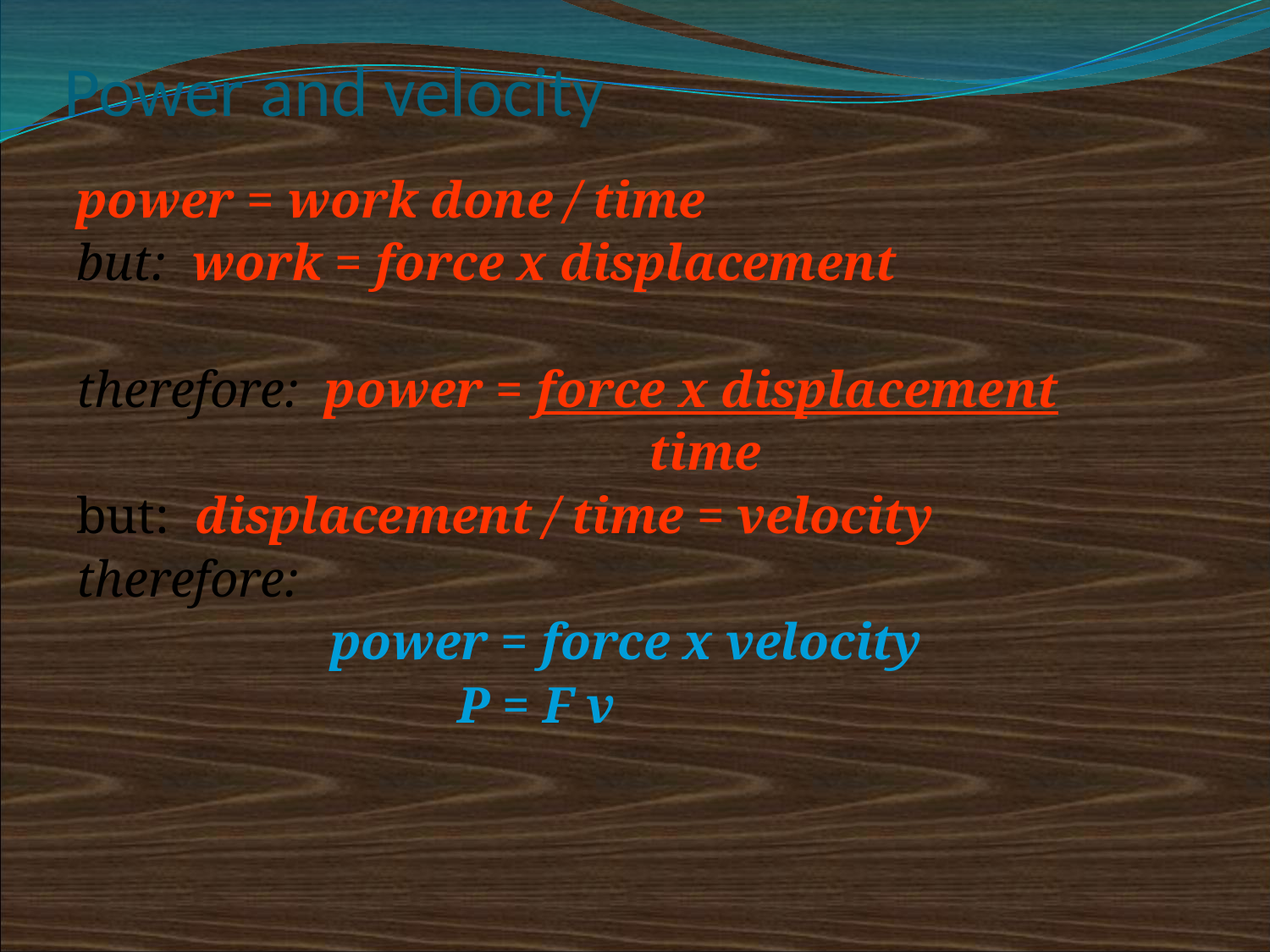

# Power and velocity
power = work done / time
but:  work = force x displacement

therefore:  power = force x displacement
		      		     time
but:  displacement / time = velocity
therefore:
		power = force x velocity
			P = F v